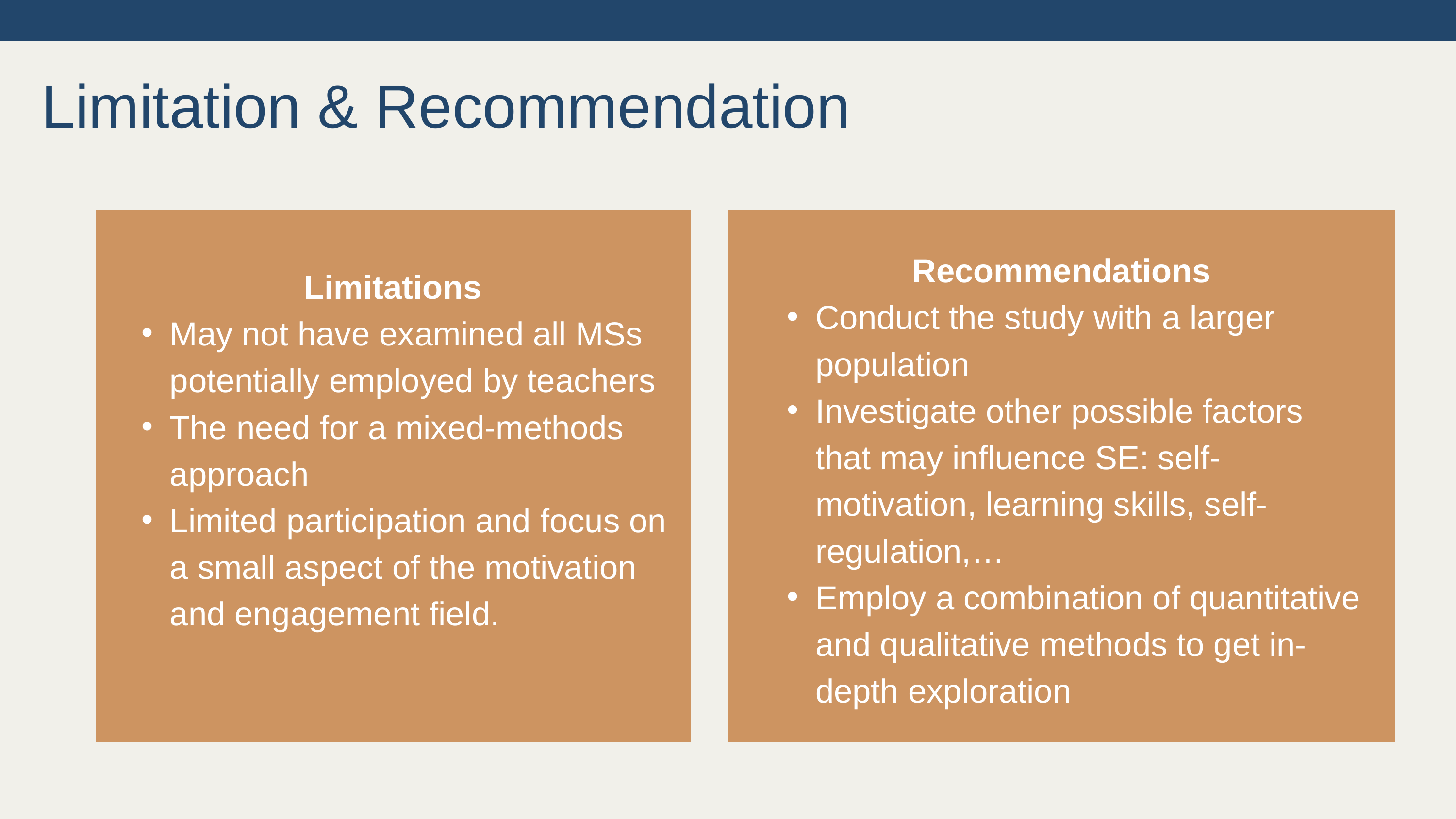

Limitation & Recommendation

Recommendations
Conduct the study with a larger population
Investigate other possible factors that may influence SE: self-motivation, learning skills, self-regulation,…
Employ a combination of quantitative and qualitative methods to get in-depth exploration

Limitations
May not have examined all MSs potentially employed by teachers
The need for a mixed-methods approach
Limited participation and focus on a small aspect of the motivation and engagement field.